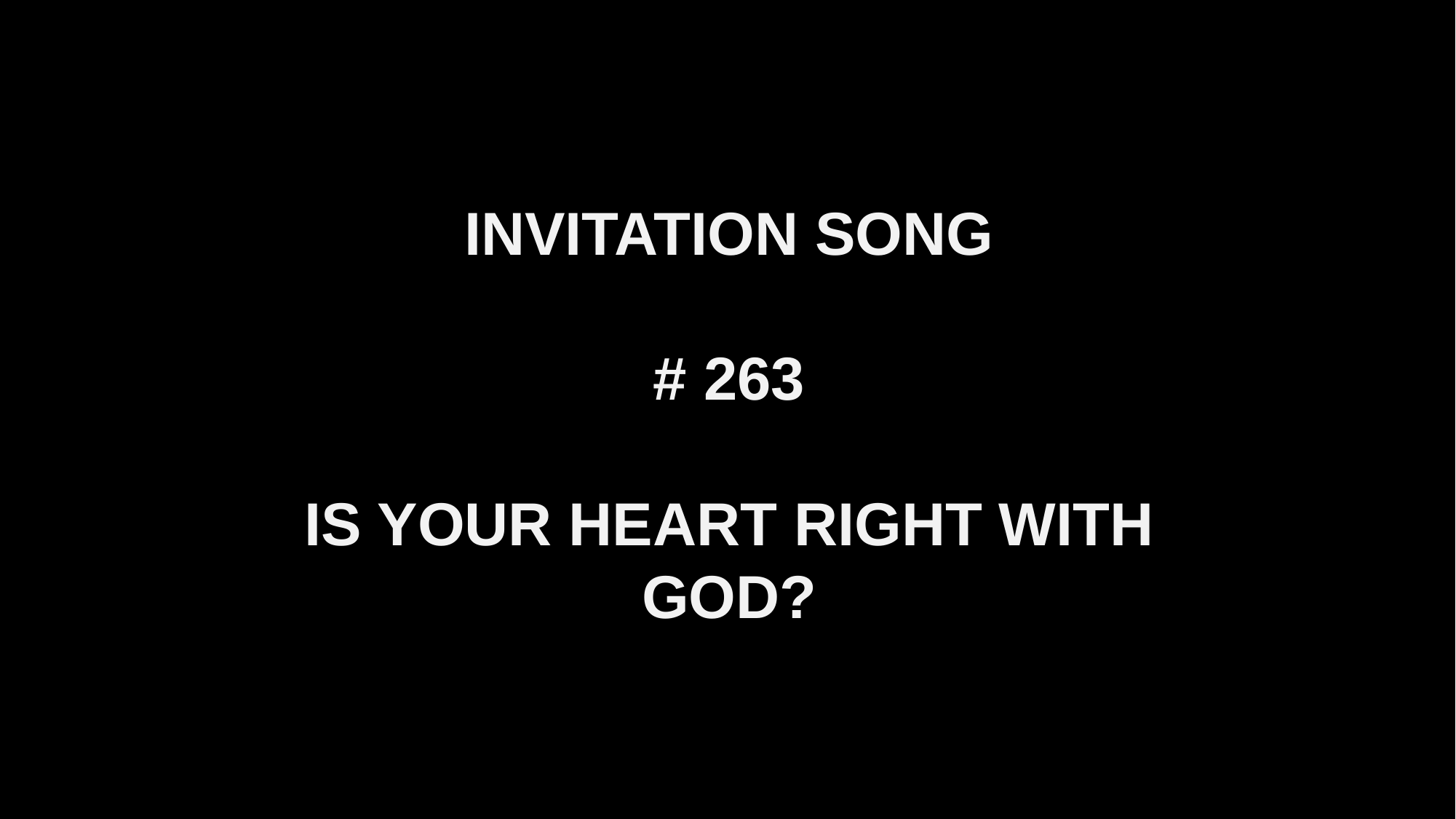

INVITATION SONG

# 263

IS YOUR HEART RIGHT WITH GOD?